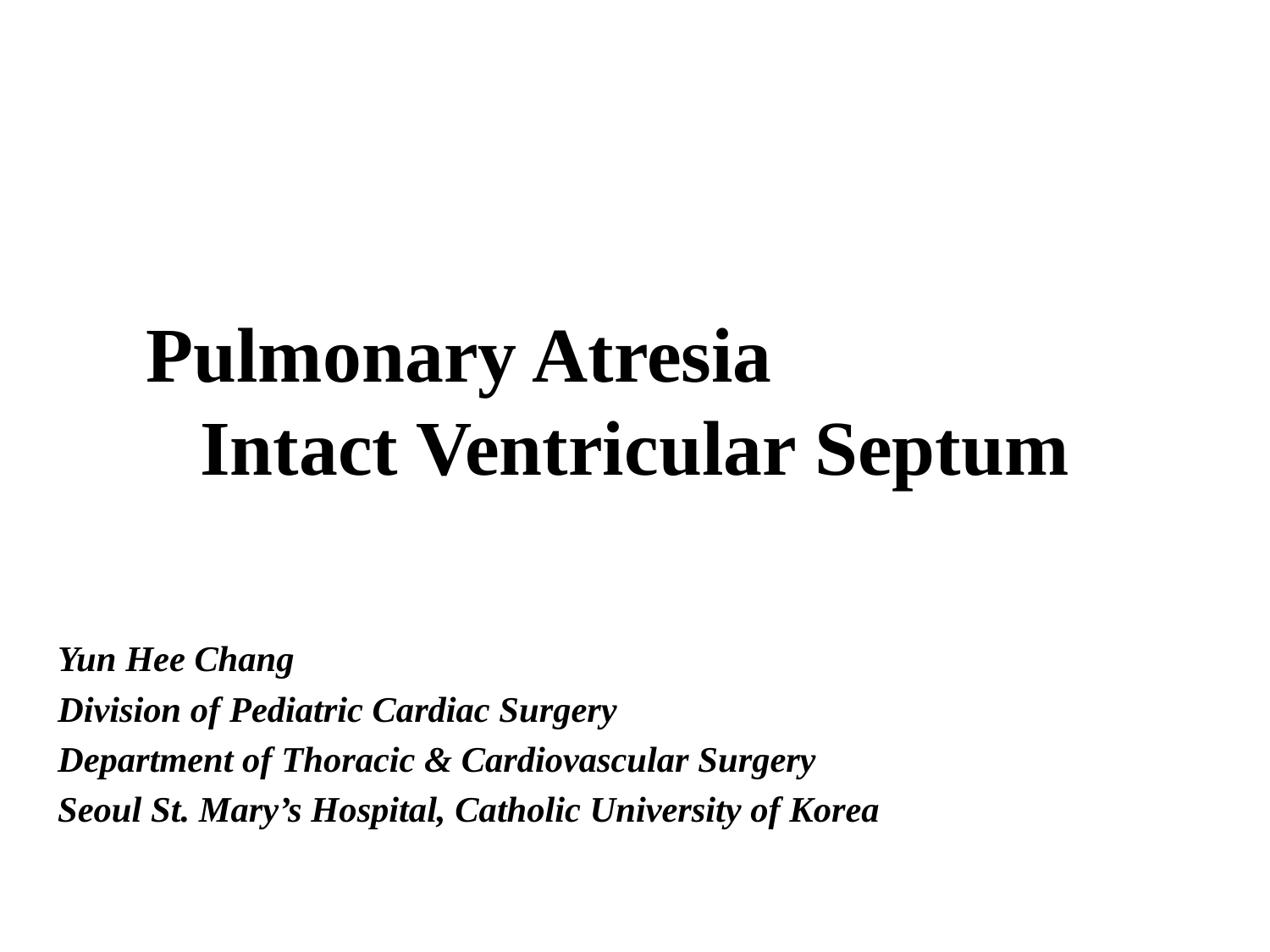

# Pulmonary Atresia                   Intact Ventricular Septum
Yun Hee Chang
Division of Pediatric Cardiac Surgery
Department of Thoracic & Cardiovascular Surgery
Seoul St. Mary’s Hospital, Catholic University of Korea